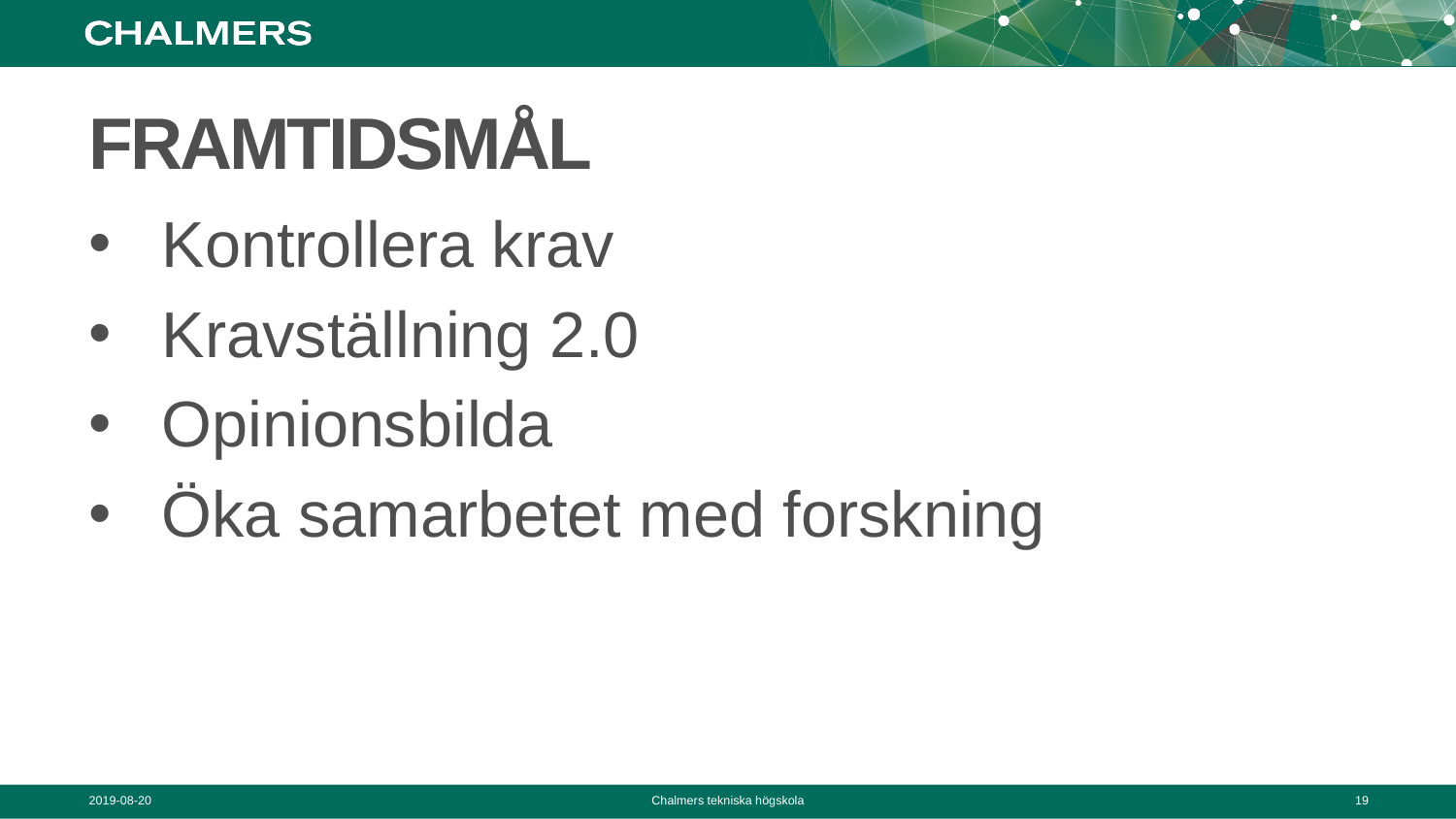

# Framtidsmål
Kontrollera krav
Kravställning 2.0
Opinionsbilda
Öka samarbetet med forskning

2019-08-20
Chalmers tekniska högskola
19